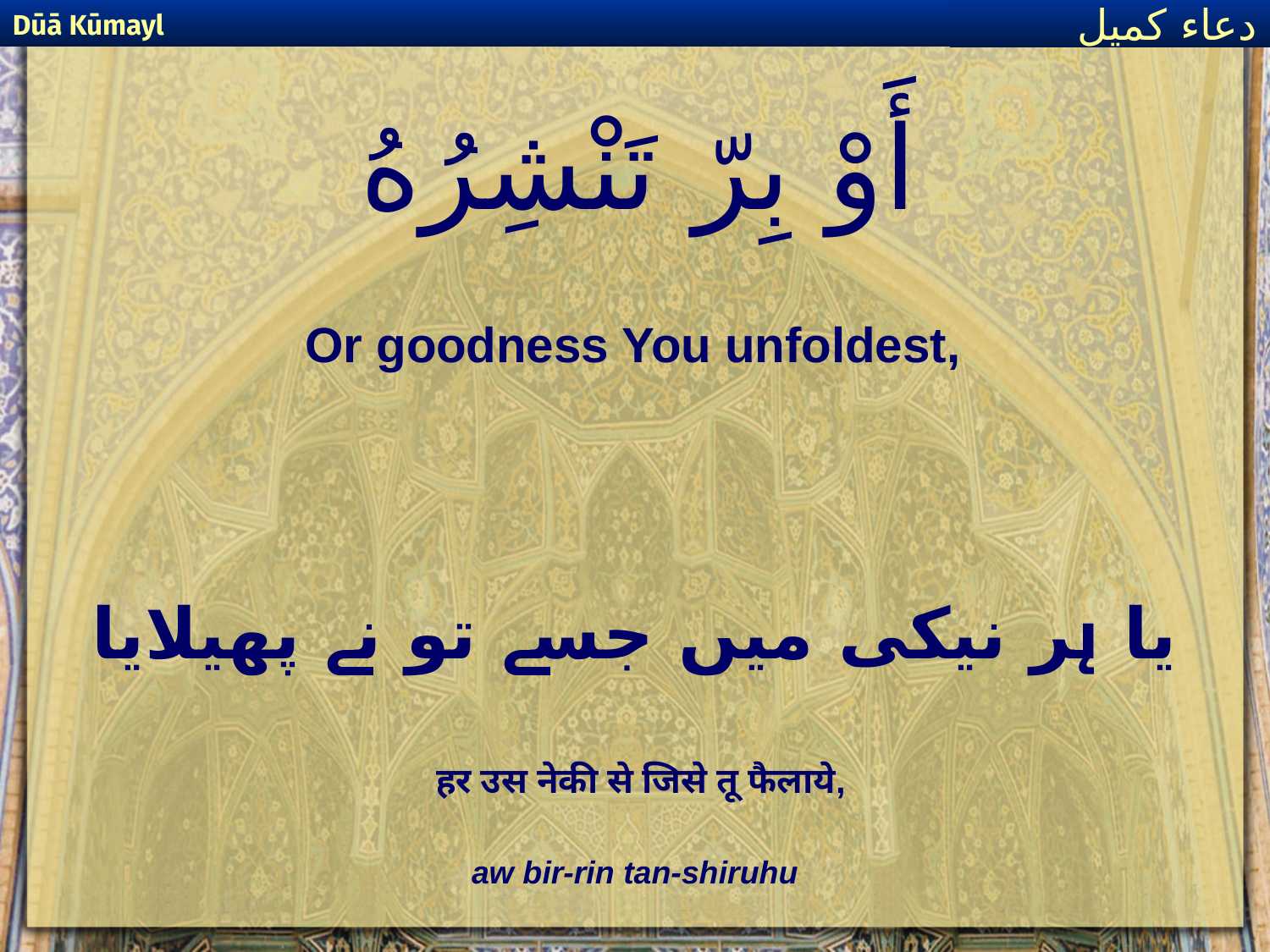

Dūā Kūmayl
دعاء كميل
# أَوْ بِرّ تَنْشِرُهُ
Or goodness You unfoldest,
یا ہر نیکی میں جسے تو نے پھیلایا
हर उस नेकी से जिसे तू फैलाये,
aw bir-rin tan-shiruhu